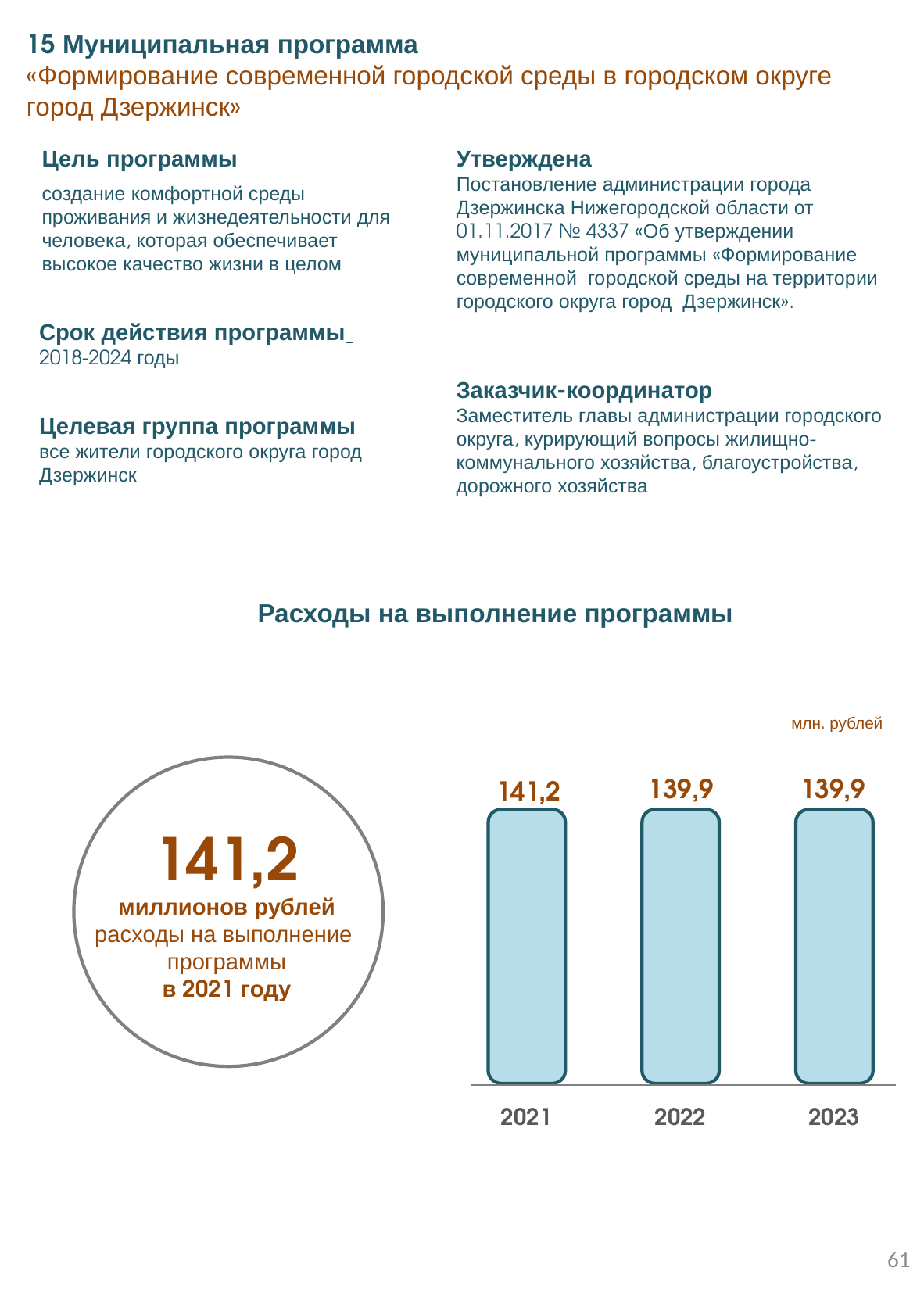

15 Муниципальная программа
«Формирование современной городской среды в городском округе город Дзержинск»
Цель программы

создание комфортной среды проживания и жизнедеятельности для человека, которая обеспечивает высокое качество жизни в целом
Утверждена
Постановление администрации города Дзержинска Нижегородской области от 01.11.2017 № 4337 «Об утверждении муниципальной программы «Формирование современной  городской среды на территории городского округа город  Дзержинск».
Срок действия программы
2018-2024 годы

Заказчик-координатор
Заместитель главы администрации городского округа, курирующий вопросы жилищно-коммунального хозяйства, благоустройства, дорожного хозяйства
Целевая группа программы
все жители городского округа город Дзержинск
Расходы на выполнение программы
млн. рублей

139,9

2023
139,9

2022
141,2

2021
141,2
миллионов рублей
расходы на выполнение  программы
в 2021 году

61